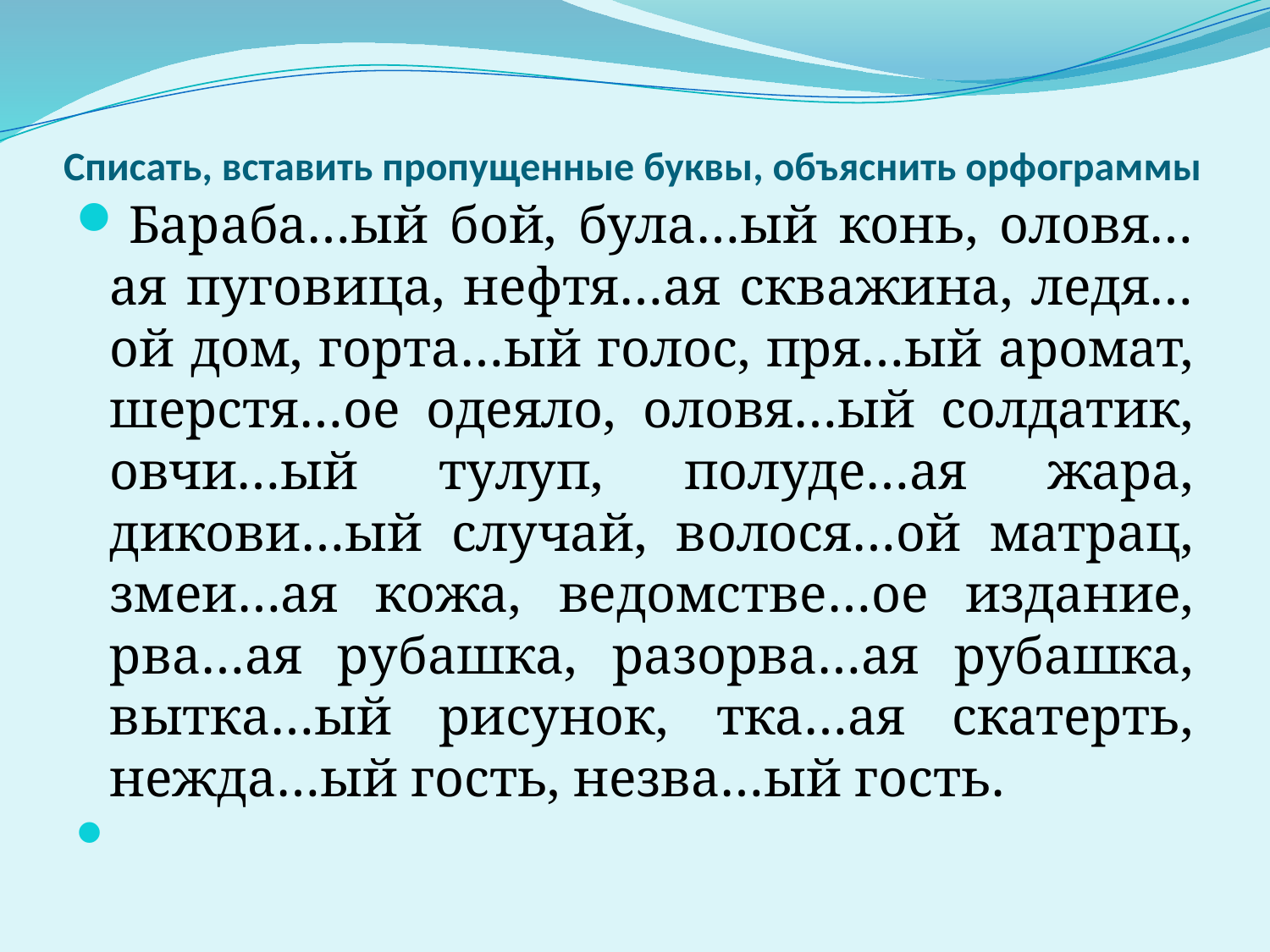

# Списать, вставить пропущенные буквы, объяснить орфограммы
 Бараба…ый бой, була…ый конь, оловя…ая пуговица, нефтя…ая скважина, ледя…ой дом, горта…ый голос, пря…ый аромат, шерстя…ое одеяло, оловя…ый солдатик, овчи…ый тулуп, полуде…ая жара, дикови…ый случай, волося…ой матрац, змеи…ая кожа, ведомстве…ое издание, рва…ая рубашка, разорва…ая рубашка, вытка…ый рисунок, тка…ая скатерть, нежда…ый гость, незва…ый гость.